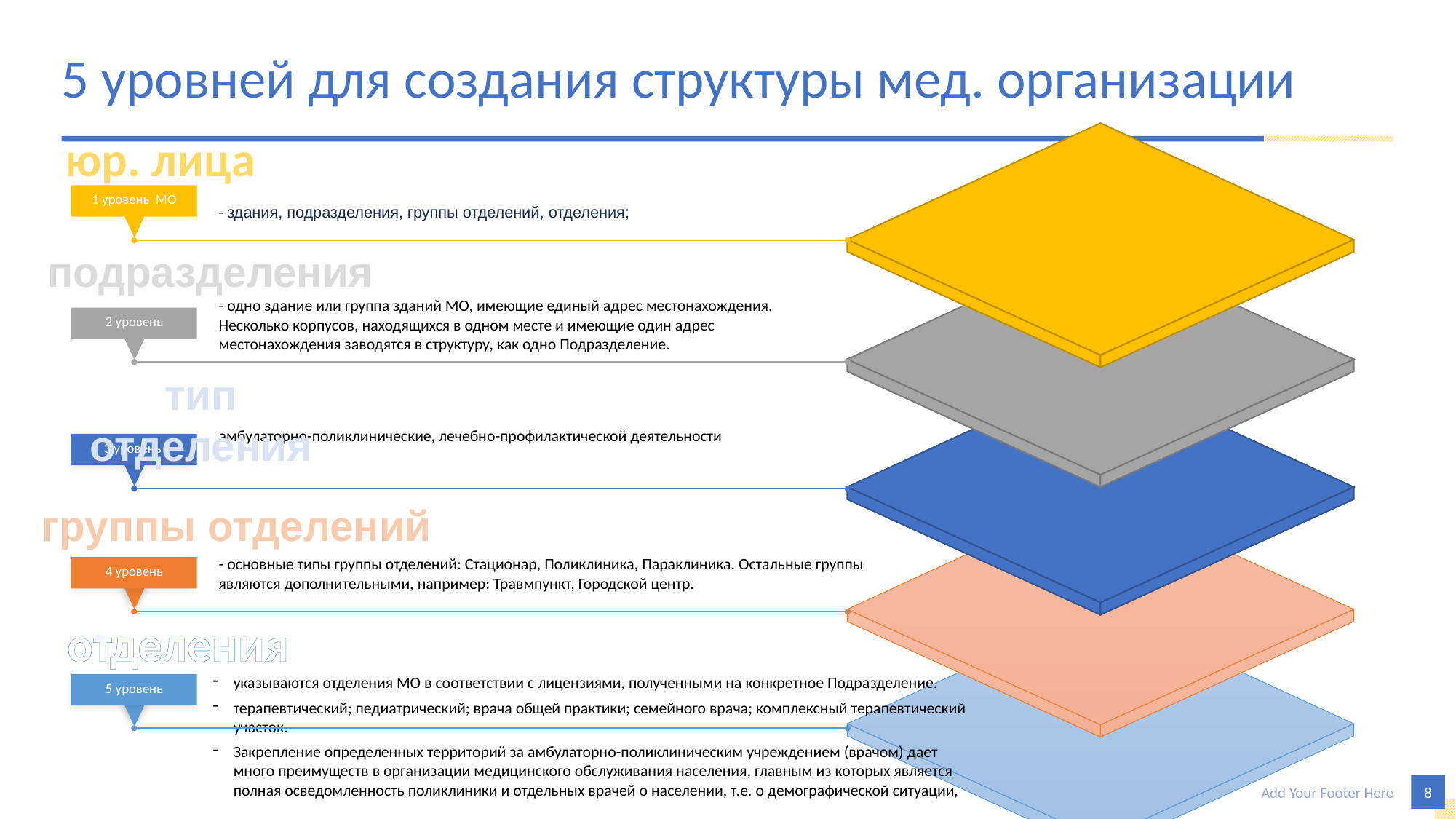

# 5 уровней для создания структуры мед. организации
юр. лица

1 уровень  МО

- здания, подразделения, группы отделений, отделения;
подразделения

- одно здание или группа зданий МО, имеющие единый адрес местонахождения. Несколько корпусов, находящихся в одном месте и имеющие один адрес местонахождения заводятся в структуру, как одно Подразделение.
2 уровень

тип отделения

амбулаторно-поликлинические, лечебно-профилактической деятельности
3 уровень

группы отделений
- основные типы группы отделений: Стационар, Поликлиника, Параклиника. Остальные группы являются дополнительными, например: Травмпункт, Городской центр.
4 уровень

отделения

указываются отделения МО в соответствии с лицензиями, полученными на конкретное Подразделение.
терапевтический; педиатрический; врача общей практики; семейного врача; комплексный терапевтический участок.
5 уровень

Закрепление определенных территорий за амбулаторно-поликлиническим учреждением (врачом) дает много преимуществ в организации медицинского обслуживания населения, главным из которых является полная осведомленность поликлиники и отдельных врачей о населении, т.е. о демографической ситуации,
8
Add Your Footer Here